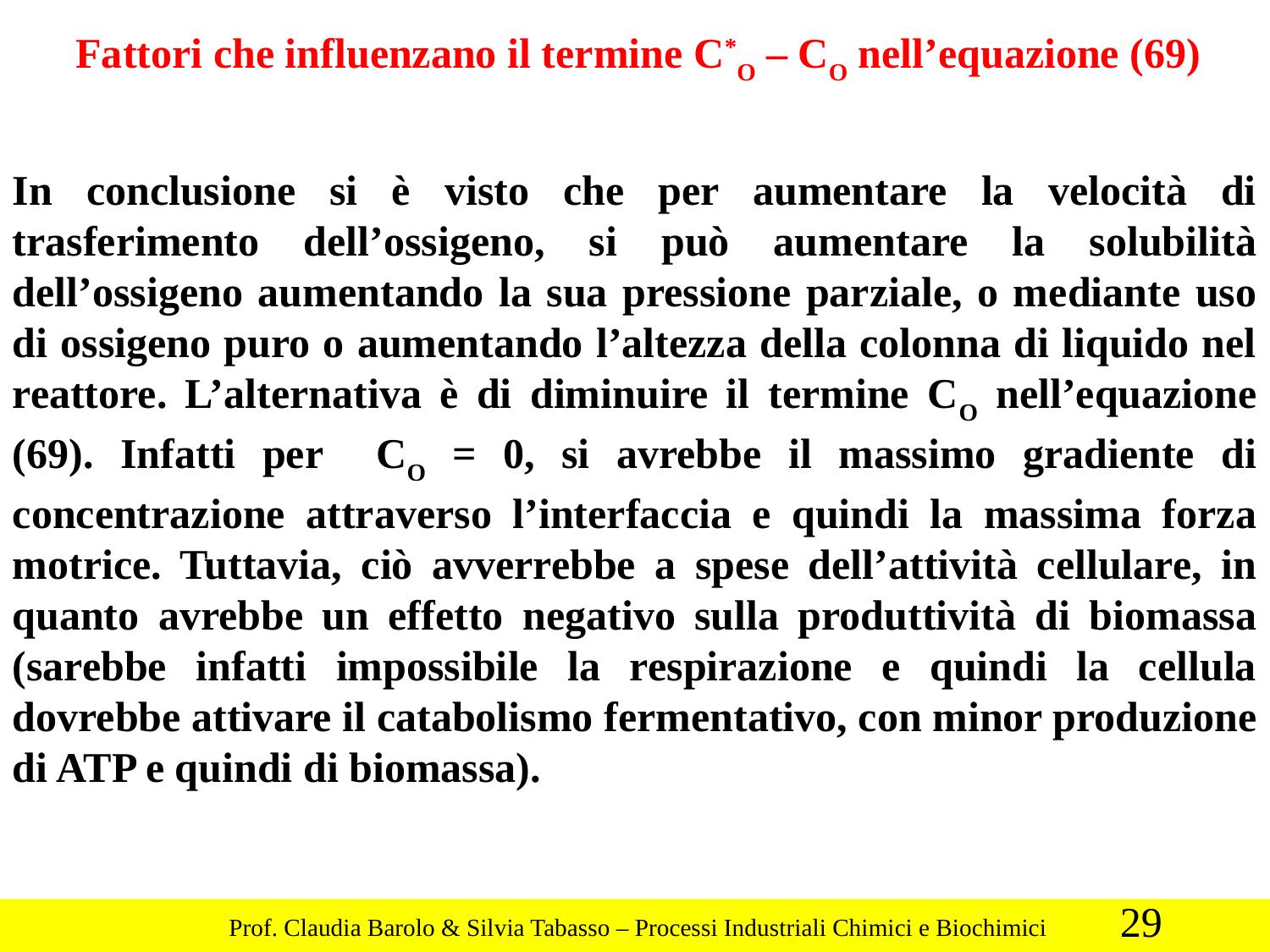

Fattori che influenzano il termine C*O – CO nell’equazione (69)

In conclusione si è visto che per aumentare la velocità di trasferimento dell’ossigeno, si può aumentare la solubilità dell’ossigeno aumentando la sua pressione parziale, o mediante uso di ossigeno puro o aumentando l’altezza della colonna di liquido nel reattore. L’alternativa è di diminuire il termine CO nell’equazione (69). Infatti per  CO = 0, si avrebbe il massimo gradiente di concentrazione attraverso l’interfaccia e quindi la massima forza motrice. Tuttavia, ciò avverrebbe a spese dell’attività cellulare, in quanto avrebbe un effetto negativo sulla produttività di biomassa (sarebbe infatti impossibile la respirazione e quindi la cellula dovrebbe attivare il catabolismo fermentativo, con minor produzione di ATP e quindi di biomassa).

29